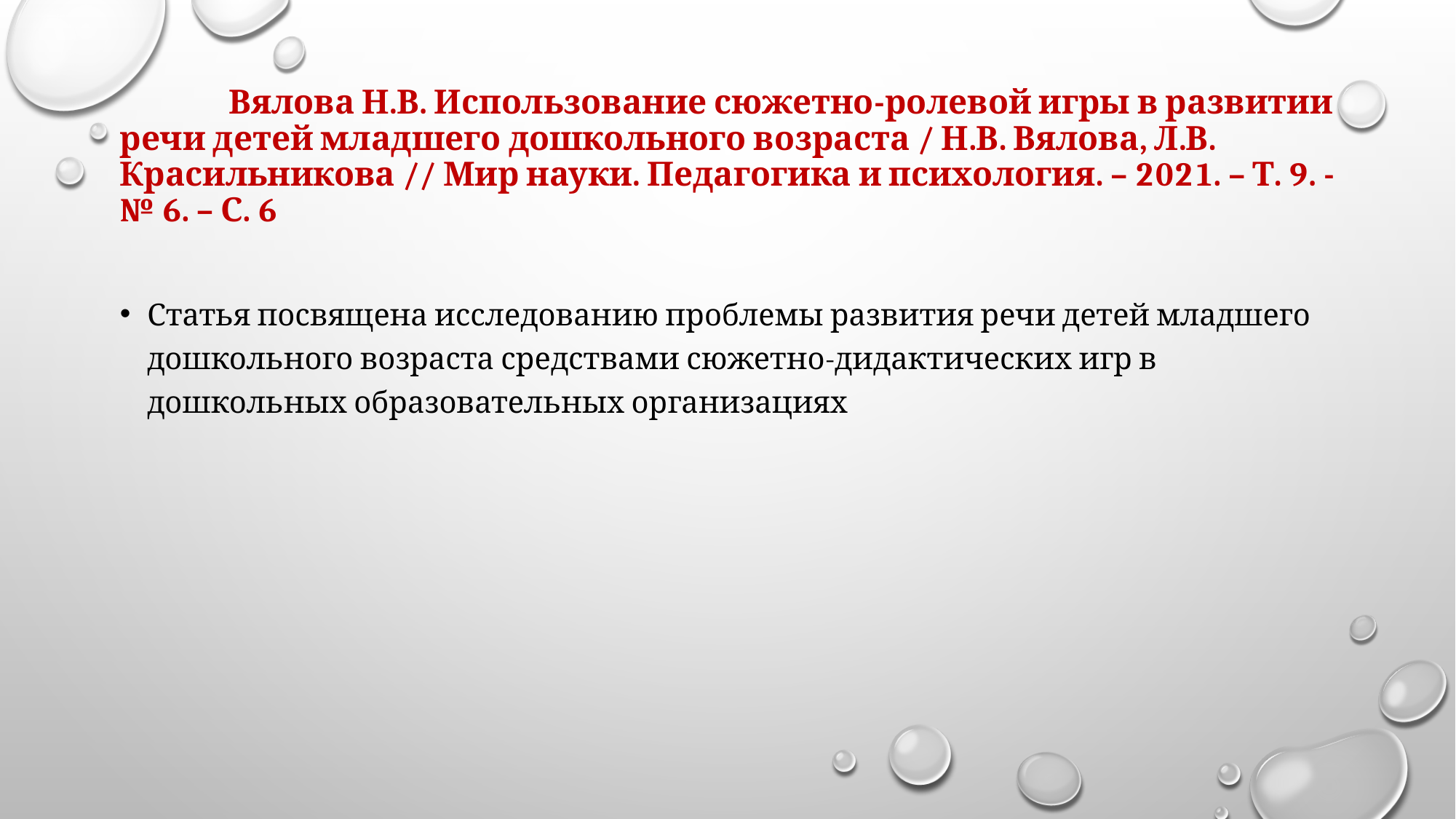

# Вялова Н.В. Использование сюжетно-ролевой игры в развитии речи детей младшего дошкольного возраста / Н.В. Вялова, Л.В. Красильникова // Мир науки. Педагогика и психология. – 2021. – Т. 9. - № 6. – С. 6
Статья посвящена исследованию проблемы развития речи детей младшего дошкольного возраста средствами сюжетно-дидактических игр в дошкольных образовательных организациях